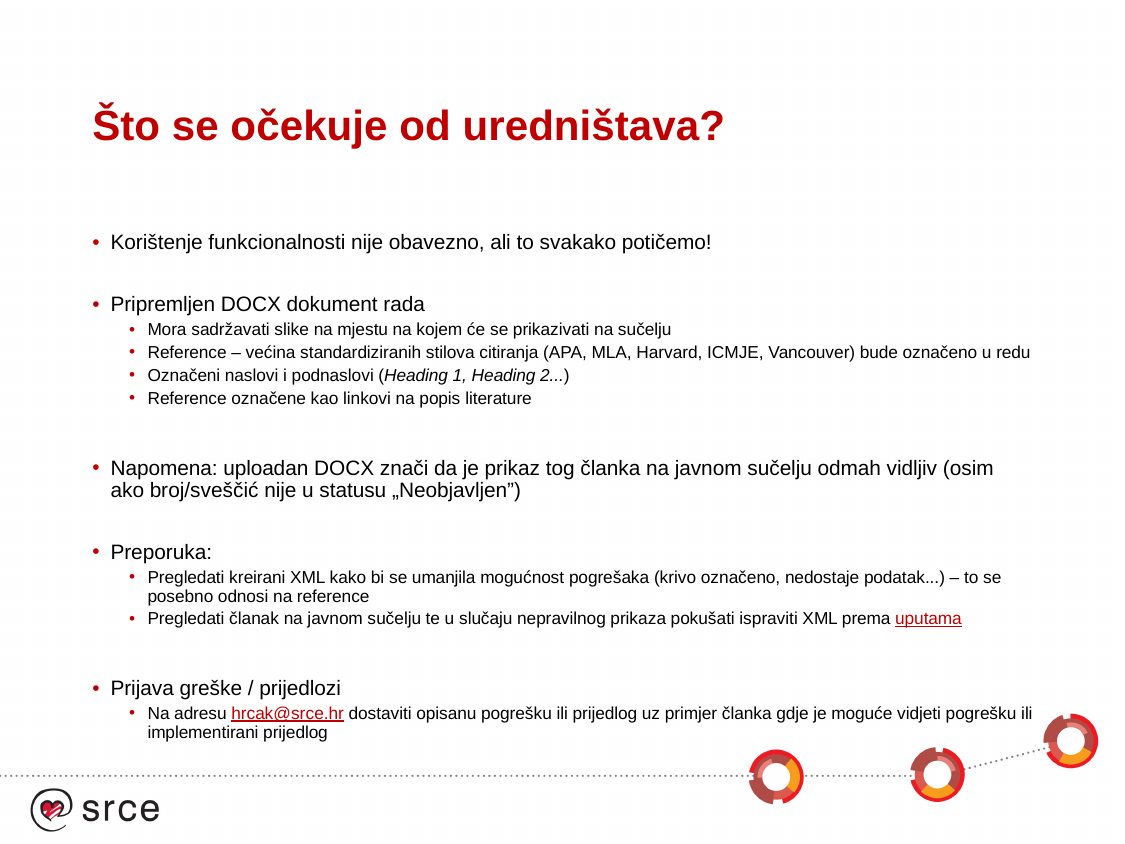

# Što se očekuje od uredništava?
Korištenje funkcionalnosti nije obavezno, ali to svakako potičemo!

Pripremljen DOCX dokument rada
Mora sadržavati slike na mjestu na kojem će se prikazivati na sučelju
Reference – većina standardiziranih stilova citiranja (APA, MLA, Harvard, ICMJE, Vancouver) bude označeno u redu
Označeni naslovi i podnaslovi (Heading 1, Heading 2...)
Reference označene kao linkovi na popis literature

Napomena: uploadan DOCX znači da je prikaz tog članka na javnom sučelju odmah vidljiv (osim ako broj/sveščić nije u statusu „Neobjavljen”)

Preporuka:
Pregledati kreirani XML kako bi se umanjila mogućnost pogrešaka (krivo označeno, nedostaje podatak...) – to se posebno odnosi na reference
Pregledati članak na javnom sučelju te u slučaju nepravilnog prikaza pokušati ispraviti XML prema uputama

Prijava greške / prijedlozi
Na adresu hrcak@srce.hr dostaviti opisanu pogrešku ili prijedlog uz primjer članka gdje je moguće vidjeti pogrešku ili implementirani prijedlog